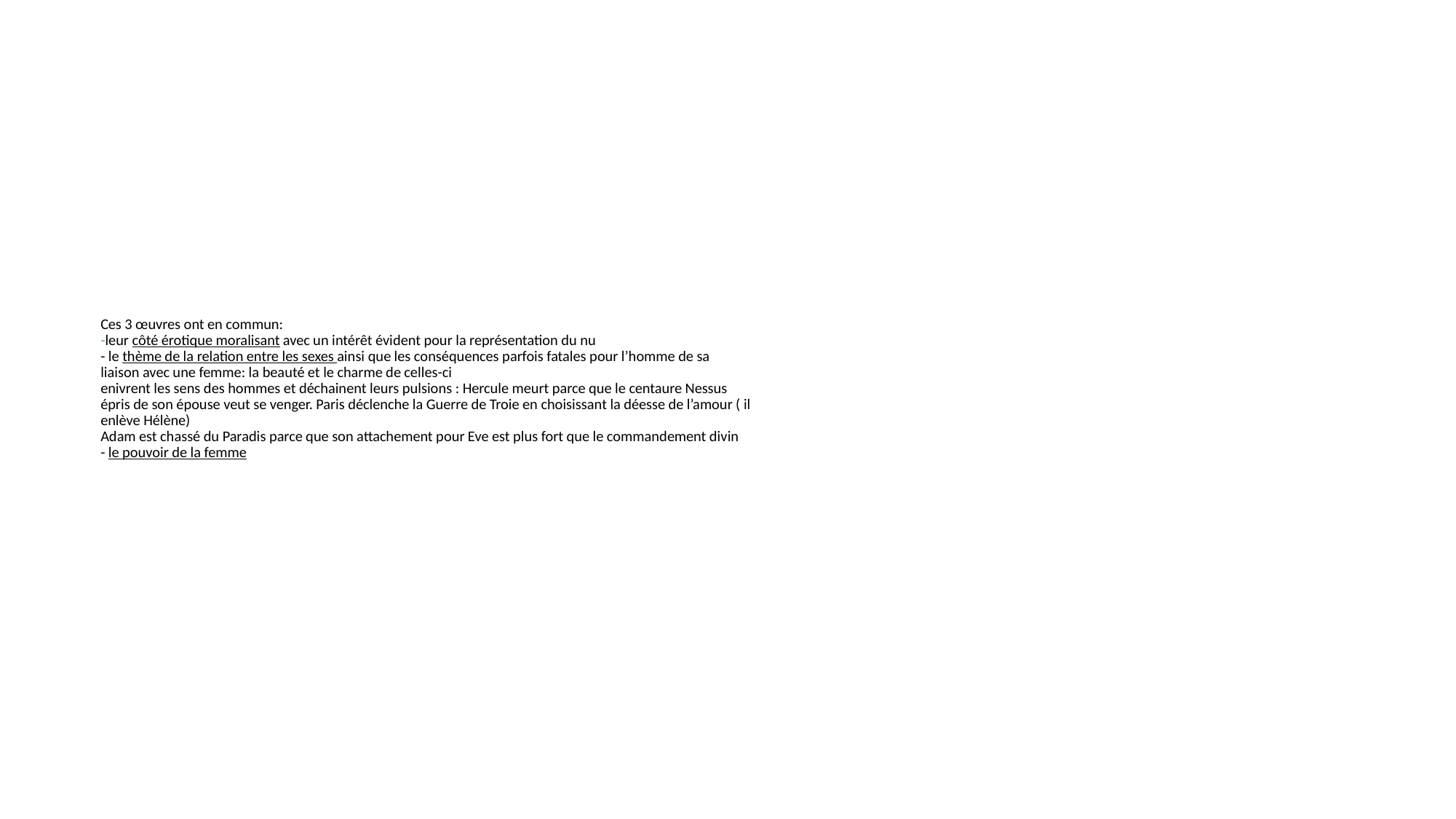

# Ces 3 œuvres ont en commun: -leur côté érotique moralisant avec un intérêt évident pour la représentation du nu - le thème de la relation entre les sexes ainsi que les conséquences parfois fatales pour l’homme de sa liaison avec une femme: la beauté et le charme de celles-ci enivrent les sens des hommes et déchainent leurs pulsions : Hercule meurt parce que le centaure Nessus épris de son épouse veut se venger. Paris déclenche la Guerre de Troie en choisissant la déesse de l’amour ( il enlève Hélène) Adam est chassé du Paradis parce que son attachement pour Eve est plus fort que le commandement divin - le pouvoir de la femme